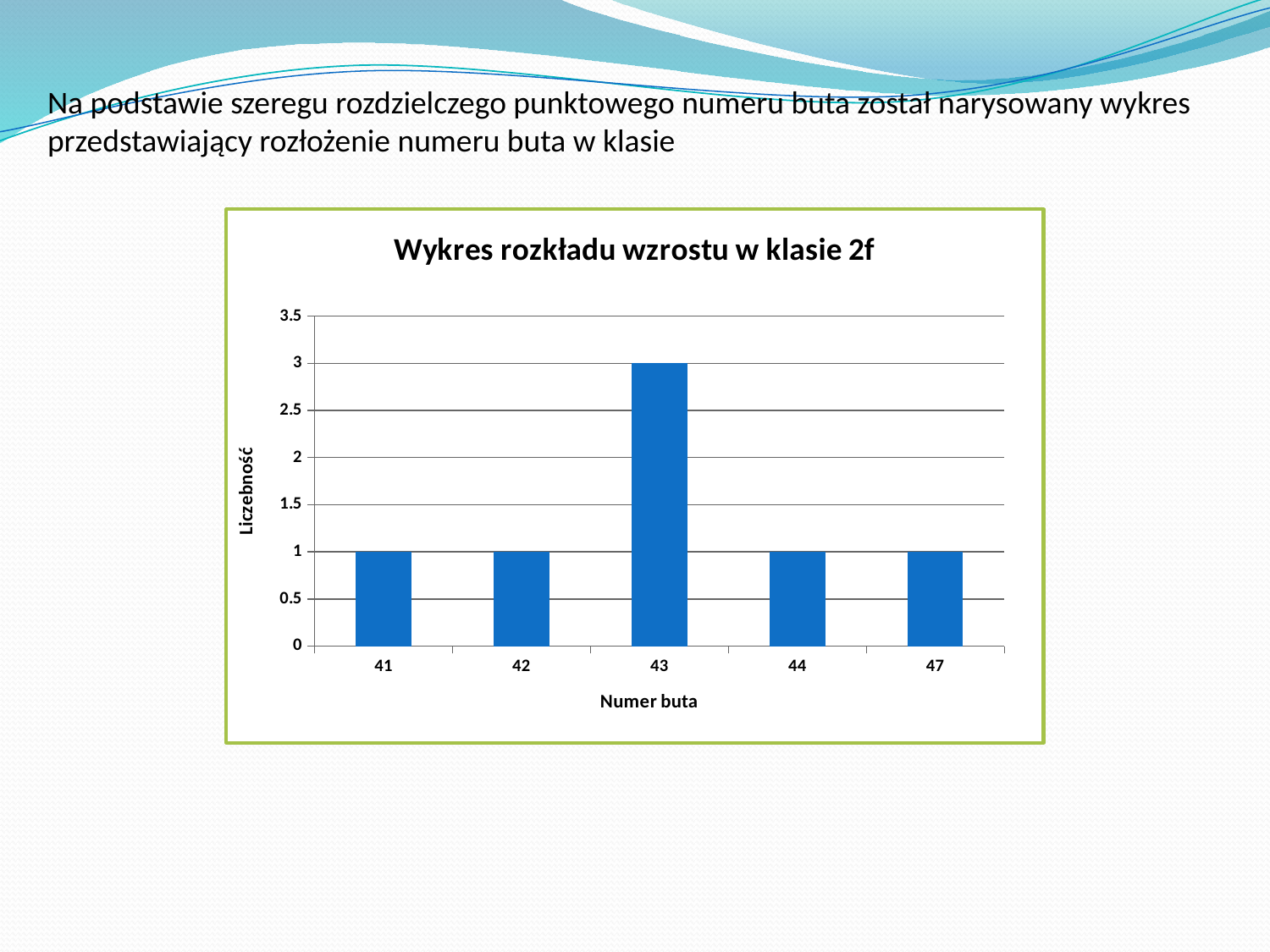

Na podstawie szeregu rozdzielczego punktowego numeru buta został narysowany wykres przedstawiający rozłożenie numeru buta w klasie

### Chart: Wykres rozkładu wzrostu w klasie 2f

| Category |  |
|---|---|
| 41 | 1.0 |
| 42 | 1.0 |
| 43 | 3.0 |
| 44 | 1.0 |
| 47 | 1.0 |